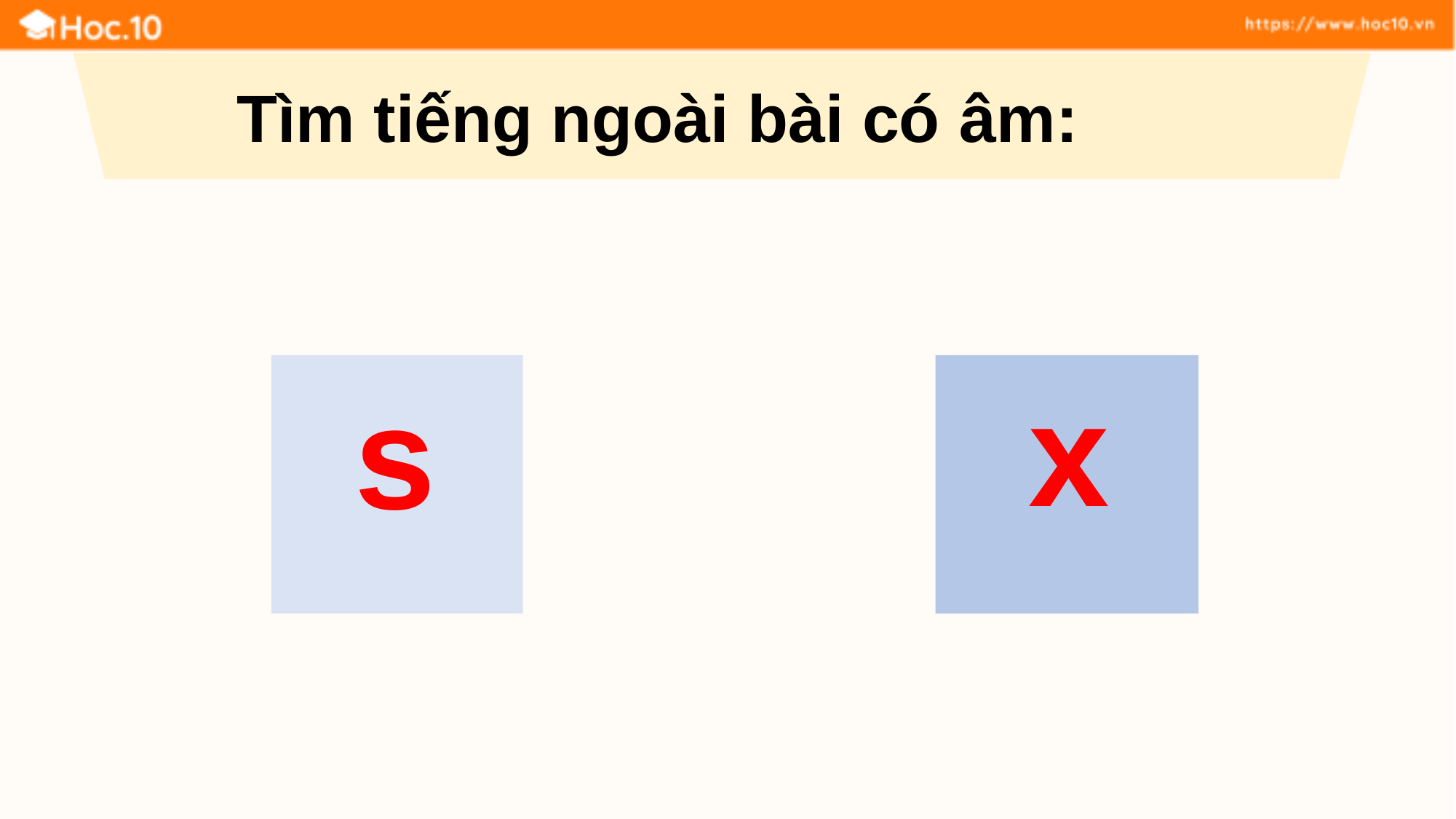

Tìm tiếng ngoài bài có âm:

x
s